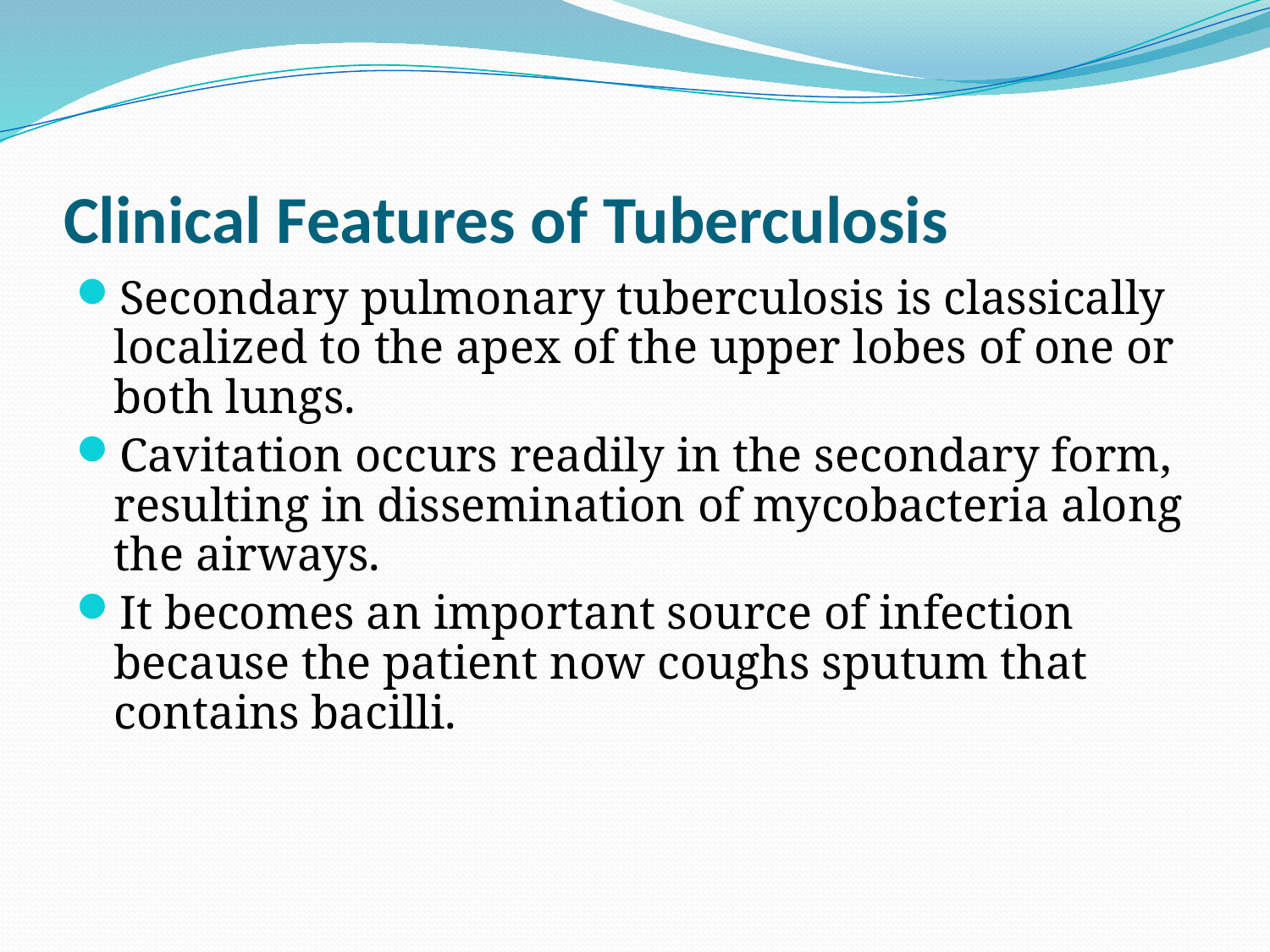

# Clinical Features of Tuberculosis
Secondary pulmonary tuberculosis is classically localized to the apex of the upper lobes of one or both lungs.
Cavitation occurs readily in the secondary form, resulting in dissemination of mycobacteria along the airways.
It becomes an important source of infection because the patient now coughs sputum that contains bacilli.